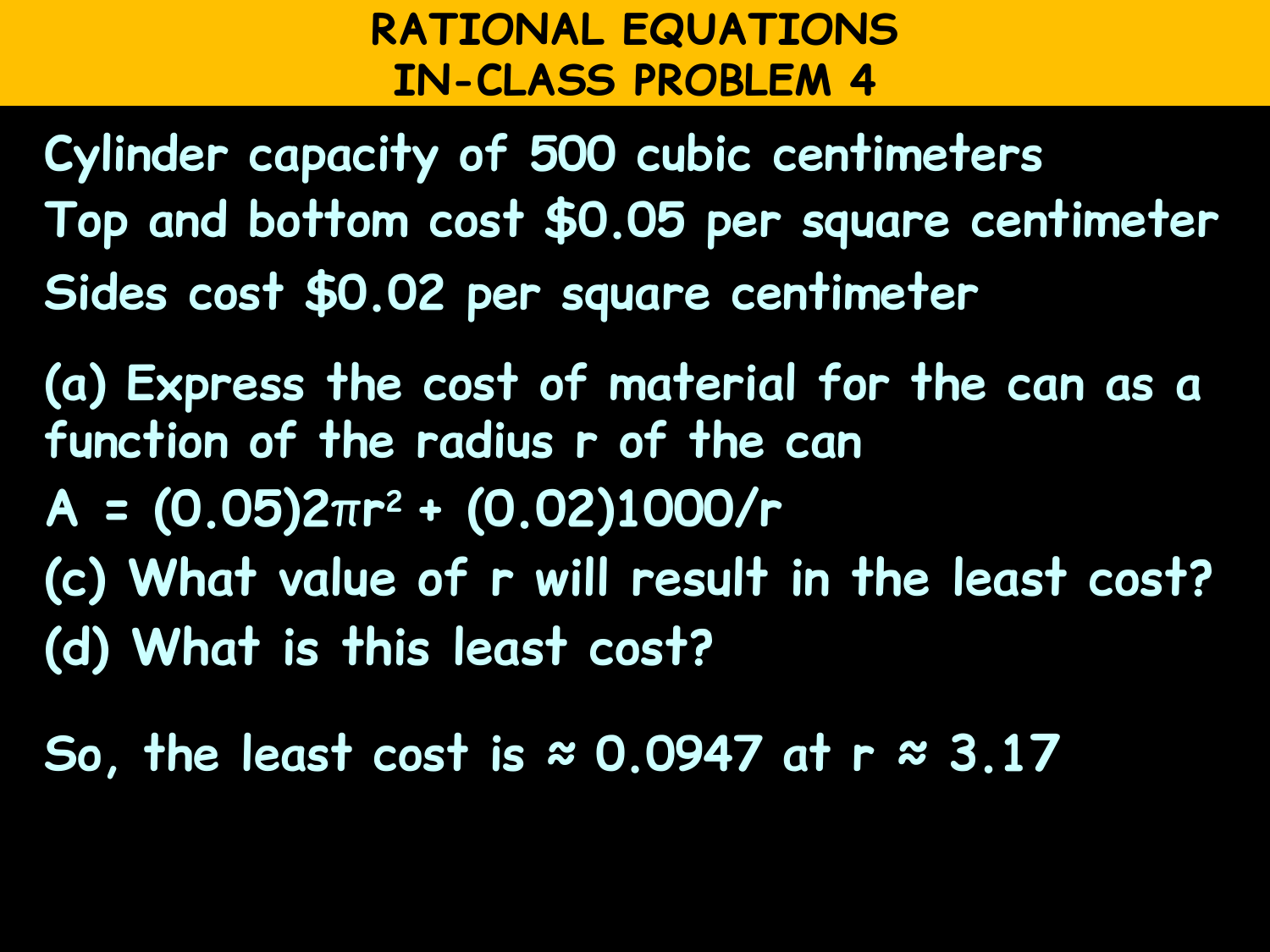

RATIONAL EQUATIONS
IN-CLASS PROBLEM 4
Cylinder capacity of 500 cubic centimeters
Top and bottom cost $0.05 per square centimeter
Sides cost $0.02 per square centimeter

(a) Express the cost of material for the can as a function of the radius r of the can
A = (0.05)2πr2 + (0.02)1000/r
(c) What value of r will result in the least cost?
(d) What is this least cost?

So, the least cost is ≈ 0.0947 at r ≈ 3.17